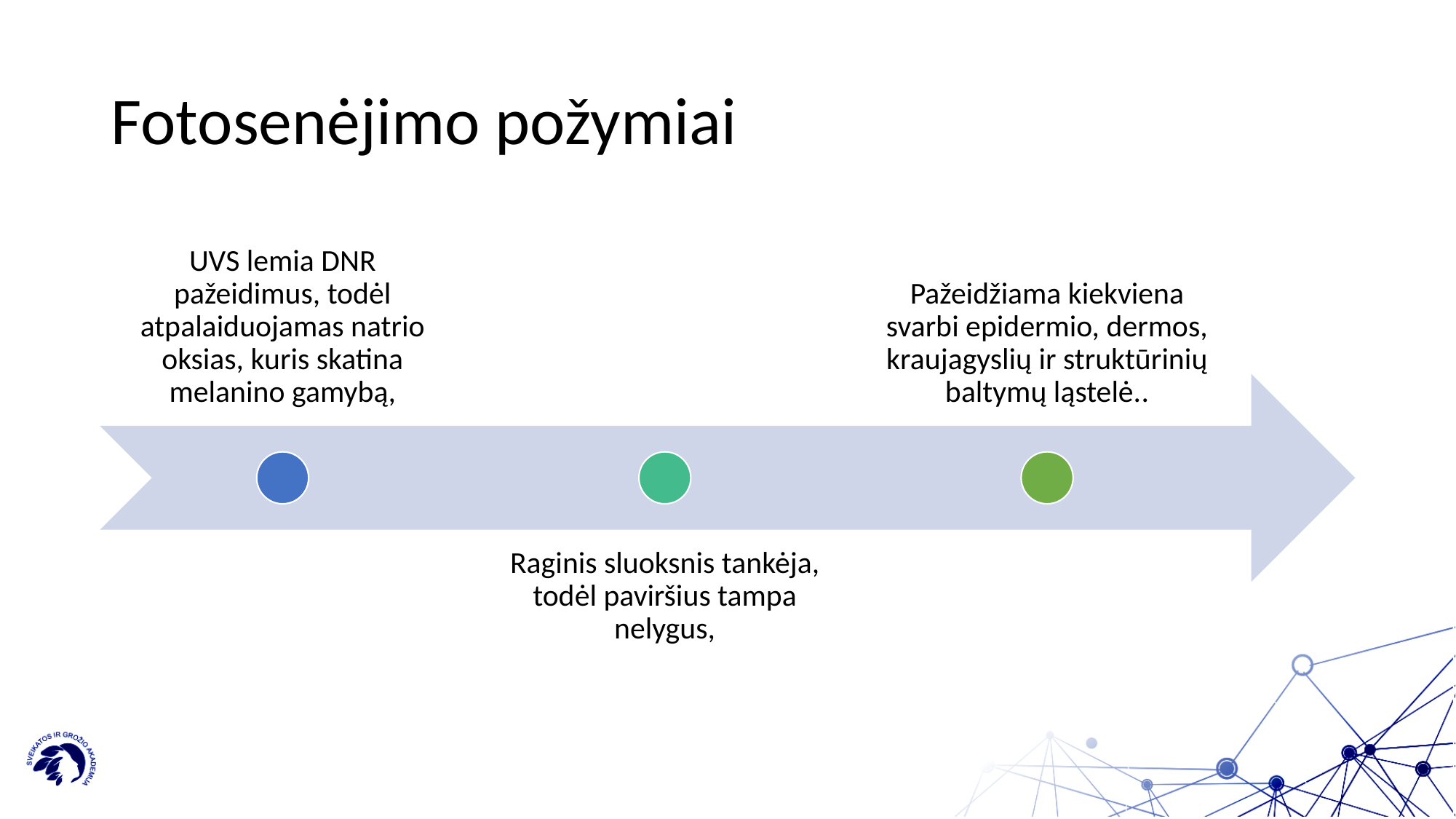

# Fotosenėjimo požymiai
UVS lemia DNR pažeidimus, todėl atpalaiduojamas natrio oksias, kuris skatina melanino gamybą,
Raginis sluoksnis tankėja, todėl paviršius tampa nelygus,
Pažeidžiama kiekviena svarbi epidermio, dermos, kraujagyslių ir struktūrinių baltymų ląstelė..